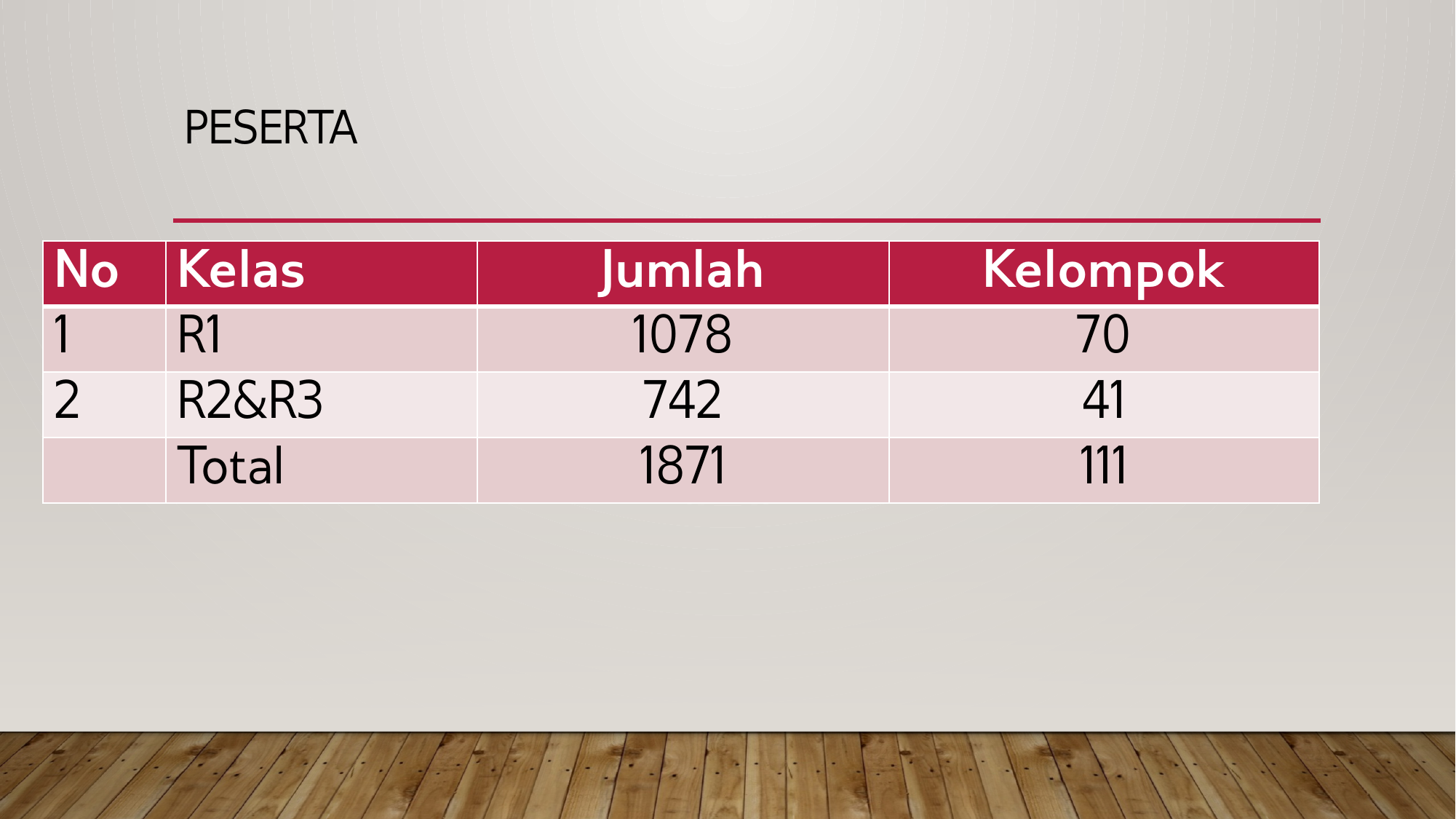

# Peserta
| No | Kelas | Jumlah | Kelompok |
| --- | --- | --- | --- |
| 1 | R1 | 1078 | 70 |
| 2 | R2&R3 | 742 | 41 |
|  | Total | 1871 | 111 |